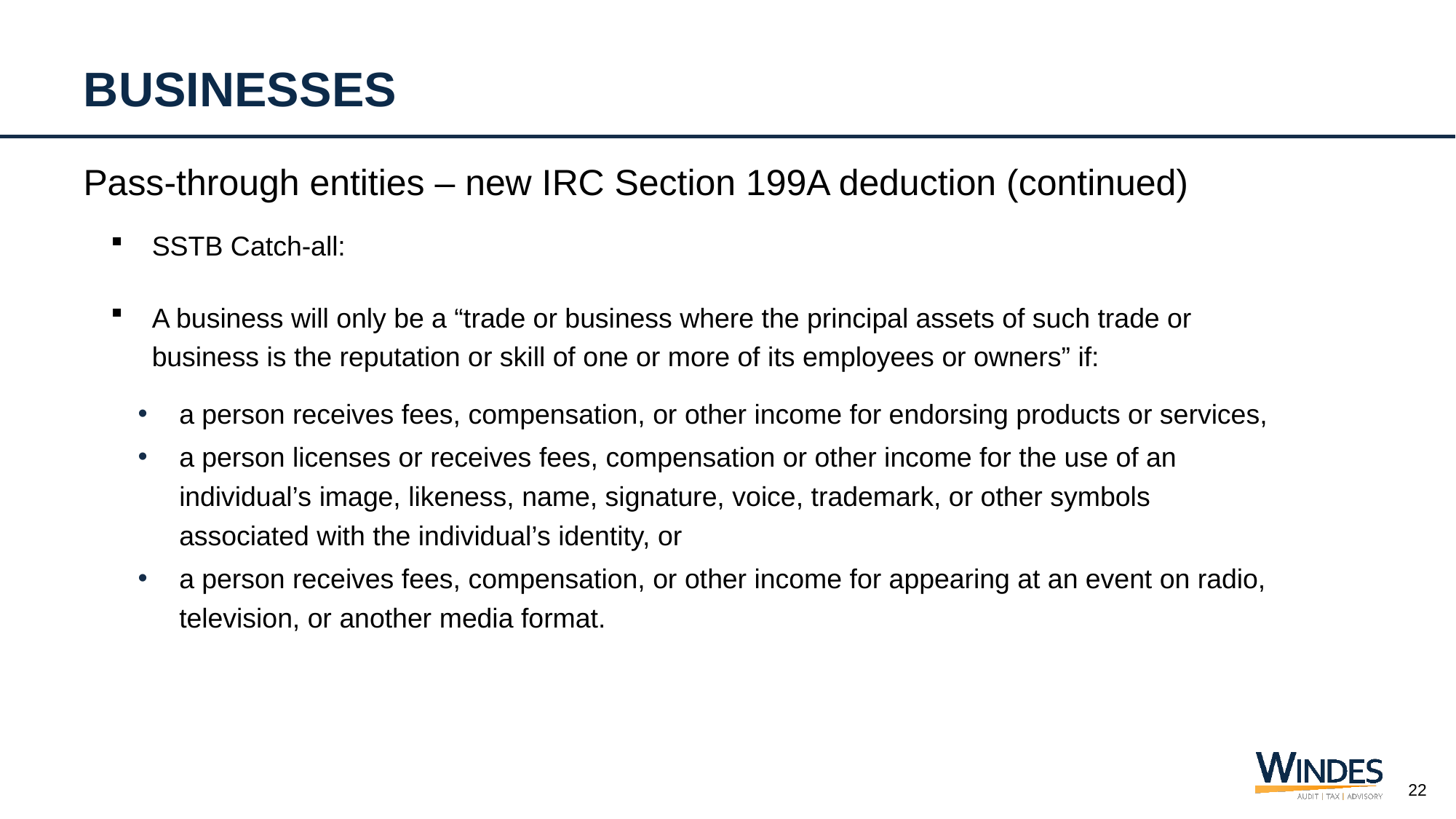

# Businesses
Pass-through entities – new IRC Section 199A deduction (continued)

SSTB Catch-all:

A business will only be a “trade or business where the principal assets of such trade or business is the reputation or skill of one or more of its employees or owners” if:

a person receives fees, compensation, or other income for endorsing products or services,
a person licenses or receives fees, compensation or other income for the use of an individual’s image, likeness, name, signature, voice, trademark, or other symbols associated with the individual’s identity, or
a person receives fees, compensation, or other income for appearing at an event on radio, television, or another media format.